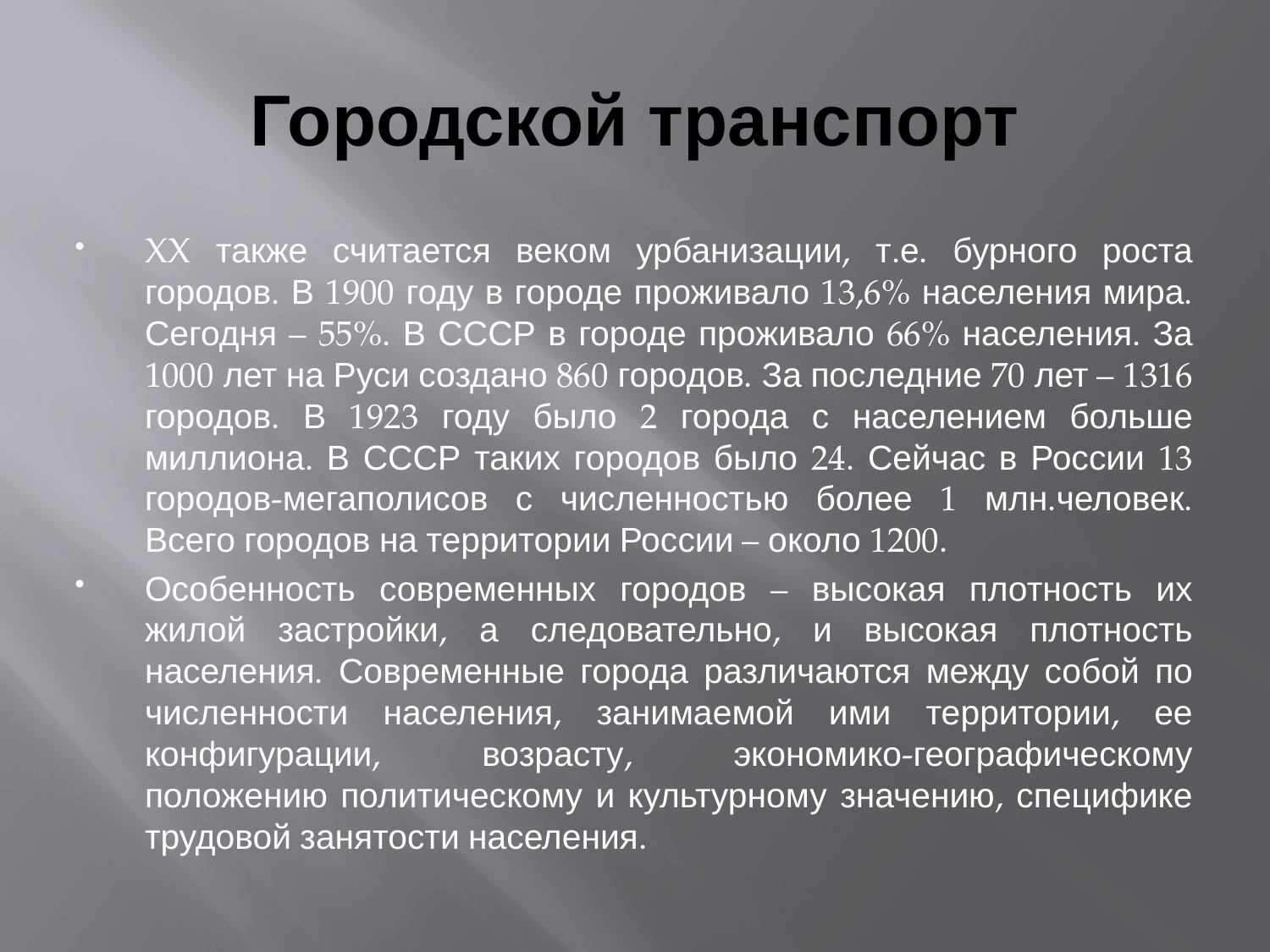

# Городской транспорт
XX также считается веком урбанизации, т.е. бурного роста городов. В 1900 году в городе проживало 13,6% населения мира. Сегодня – 55%. В СССР в городе проживало 66% населения. За 1000 лет на Руси создано 860 городов. За последние 70 лет – 1316 городов. В 1923 году было 2 города с населением больше миллиона. В СССР таких городов было 24. Сейчас в России 13 городов-мегаполисов с численностью более 1 млн.человек. Всего городов на территории России – около 1200.
Особенность современных городов – высокая плотность их жилой застройки, а следовательно, и высокая плотность населения. Современные города различаются между собой по численности населения, занимаемой ими территории, ее конфигурации, возрасту, экономико-географическому положению политическому и культурному значению, специфике трудовой занятости населения.